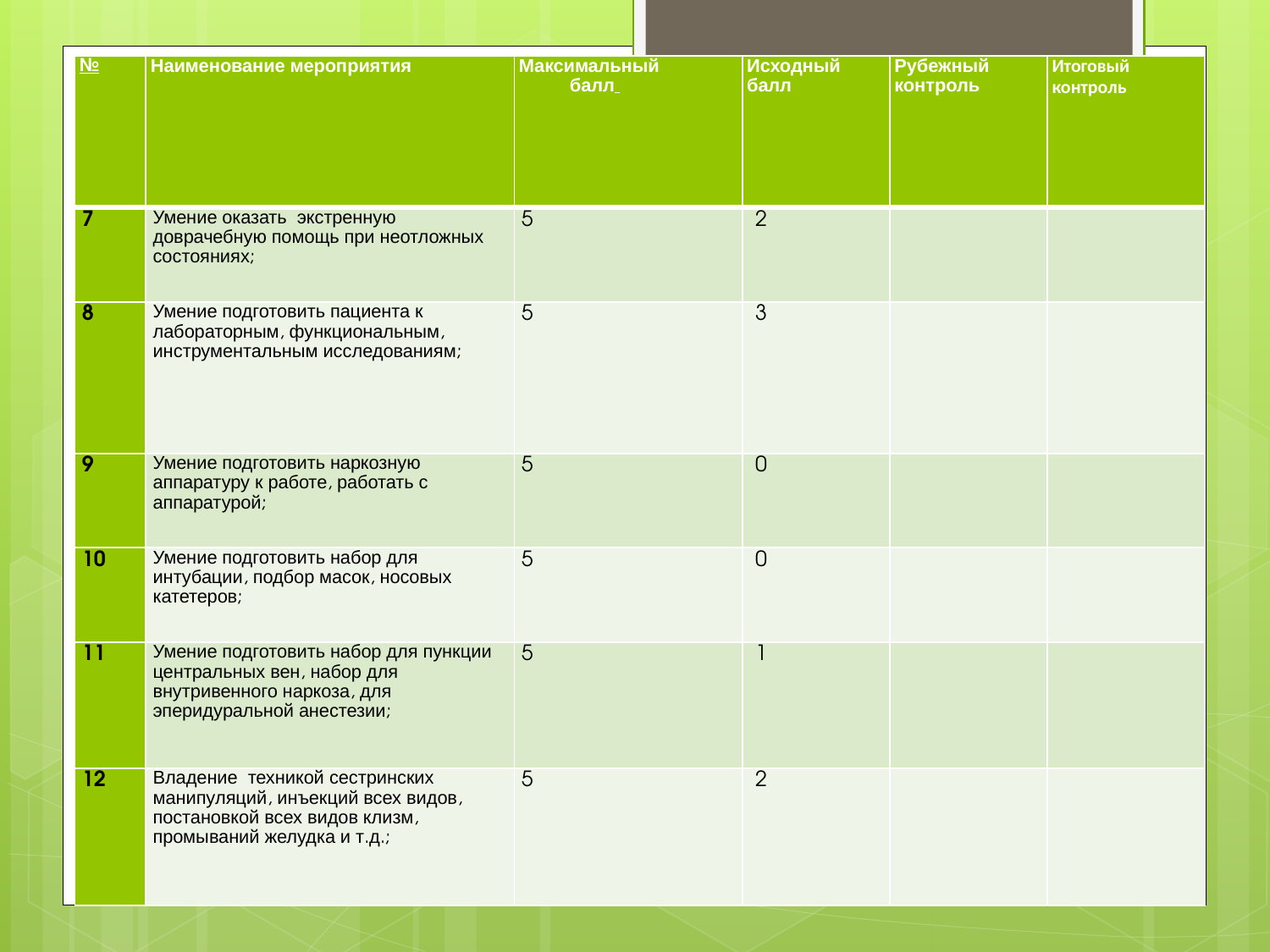

| № | Наименование мероприятия | Максимальный балл | Исходный балл | Рубежный контроль | Итоговый контроль |
| --- | --- | --- | --- | --- | --- |
| 7 | Умение оказать экстренную доврачебную помощь при неотложных состояниях; | 5 | 2 |  |  |
| 8 | Умение подготовить пациента к лабораторным, функциональным, инструментальным исследованиям; | 5 | 3 |  |  |
| 9 | Умение подготовить наркозную аппаратуру к работе, работать с аппаратурой; | 5 | 0 |  |  |
| 10 | Умение подготовить набор для интубации, подбор масок, носовых катетеров; | 5 | 0 |  |  |
| 11 | Умение подготовить набор для пункции центральных вен, набор для внутривенного наркоза, для эперидуральной анестезии; | 5 | 1 |  |  |
| 12 | Владение техникой сестринских манипуляций, инъекций всех видов, постановкой всех видов клизм, промываний желудка и т.д.; | 5 | 2 |  |  |